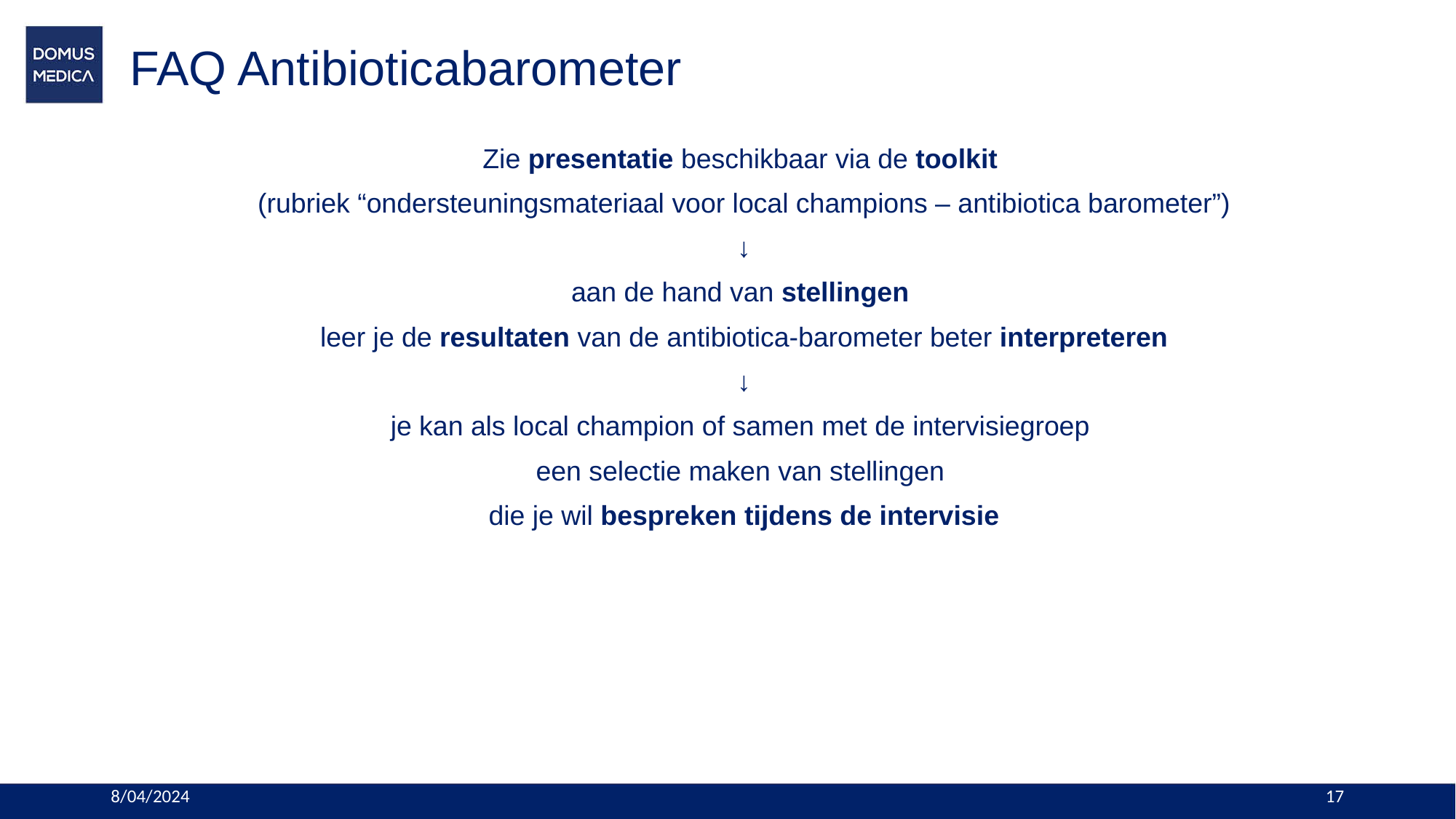

# FAQ Antibioticabarometer
Zie presentatie beschikbaar via de toolkit
(rubriek “ondersteuningsmateriaal voor local champions – antibiotica barometer”)
↓
aan de hand van stellingen
leer je de resultaten van de antibiotica-barometer beter interpreteren
↓
je kan als local champion of samen met de intervisiegroep
een selectie maken van stellingen
die je wil bespreken tijdens de intervisie
8/04/2024
17